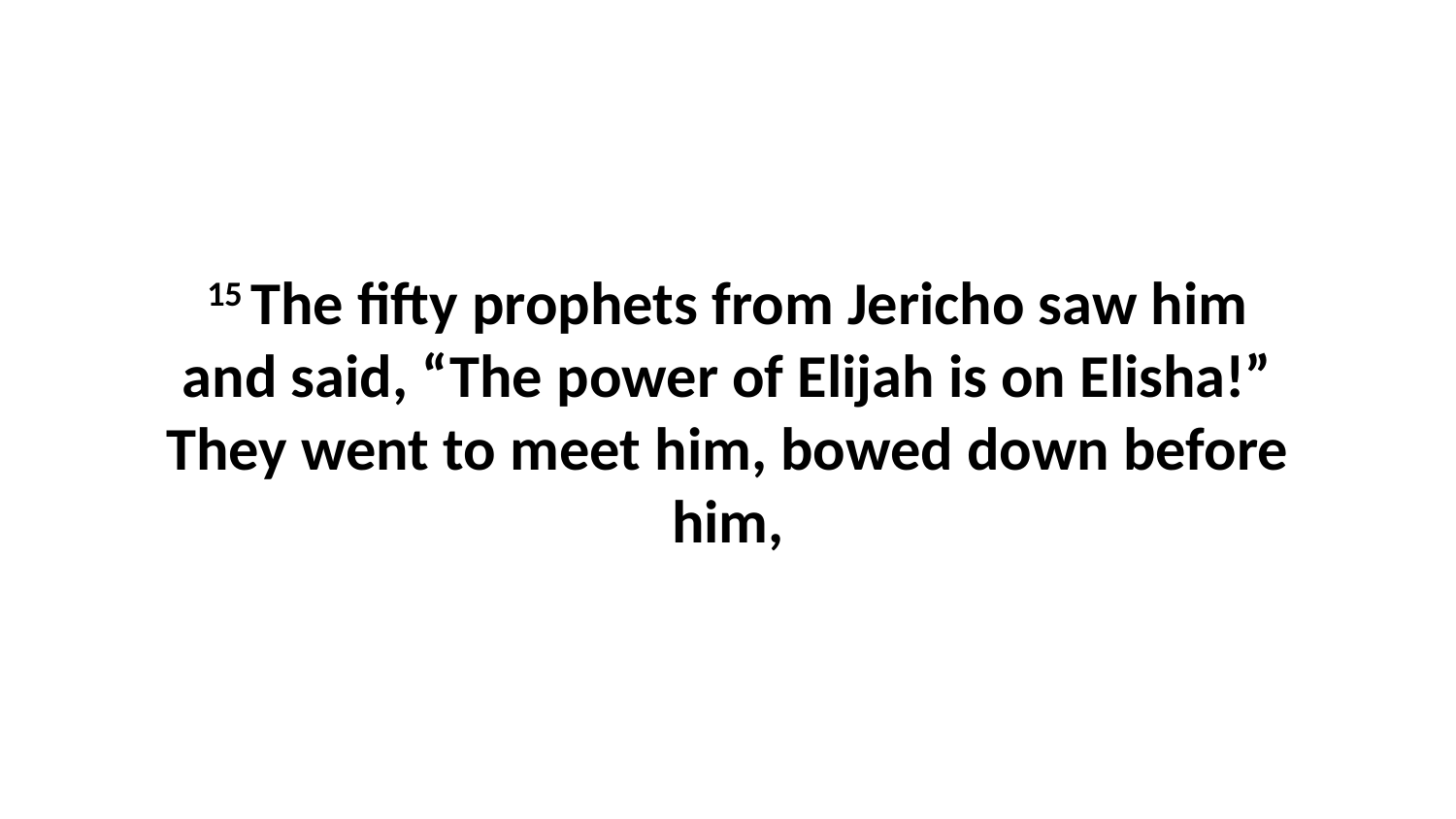

15 The fifty prophets from Jericho saw him and said, “The power of Elijah is on Elisha!” They went to meet him, bowed down before him,